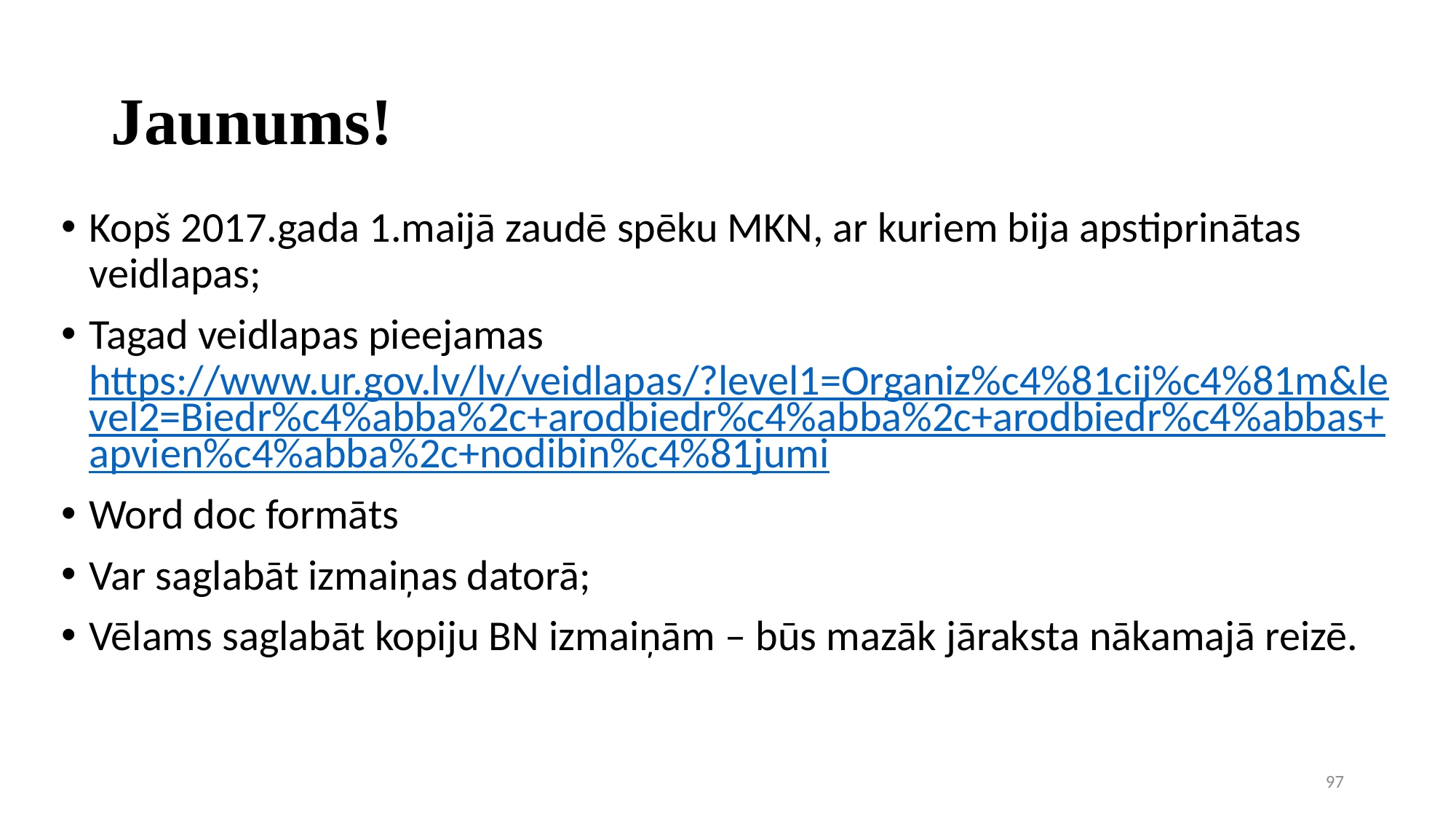

# Jaunums!
Kopš 2017.gada 1.maijā zaudē spēku MKN, ar kuriem bija apstiprinātas veidlapas;
Tagad veidlapas pieejamas https://www.ur.gov.lv/lv/veidlapas/?level1=Organiz%c4%81cij%c4%81m&level2=Biedr%c4%abba%2c+arodbiedr%c4%abba%2c+arodbiedr%c4%abbas+apvien%c4%abba%2c+nodibin%c4%81jumi
Word doc formāts
Var saglabāt izmaiņas datorā;
Vēlams saglabāt kopiju BN izmaiņām – būs mazāk jāraksta nākamajā reizē.
97